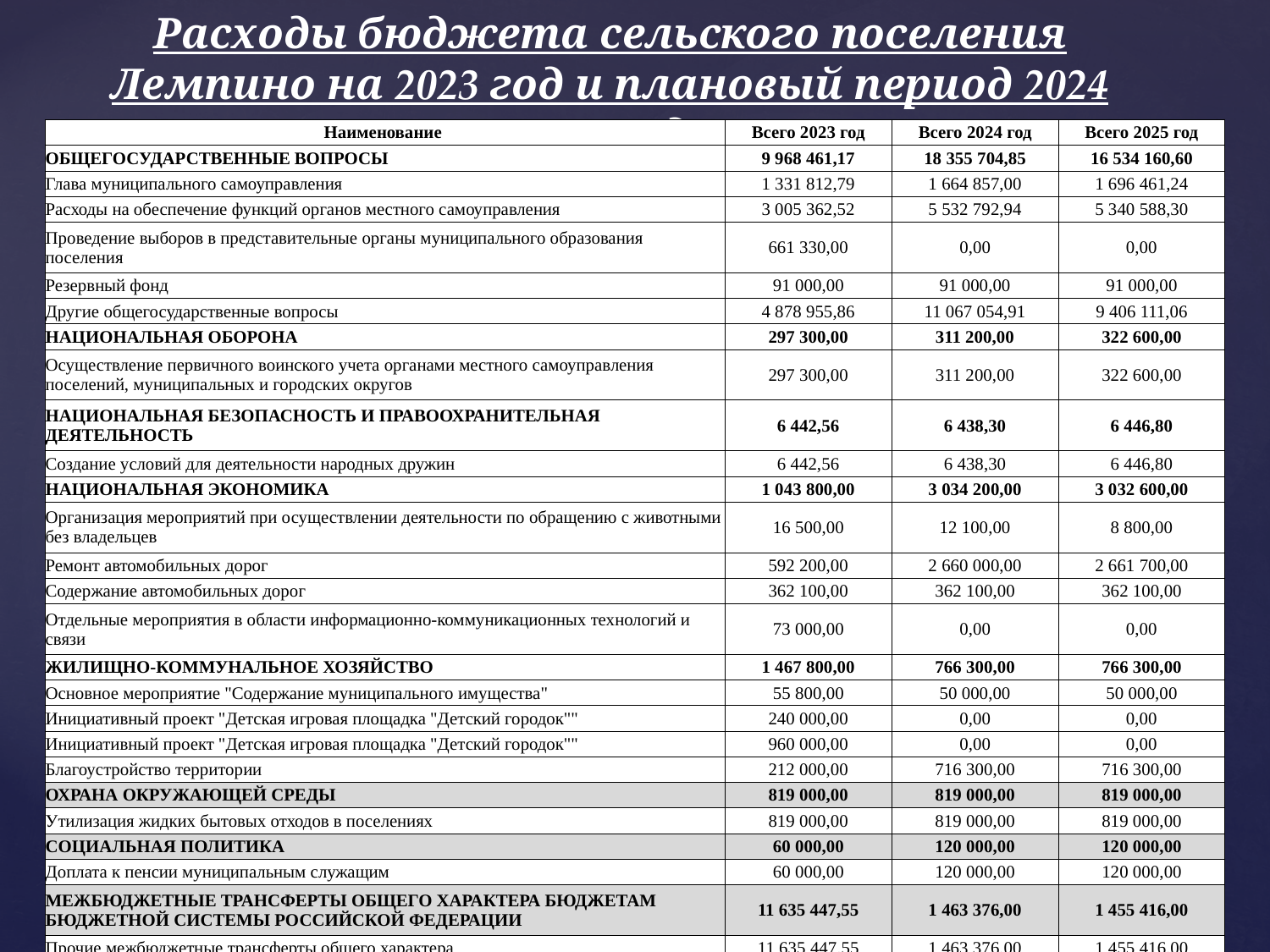

Расходы бюджета сельского поселения Лемпино на 2023 год и плановый период 2024 и 2025 годов
| Наименование | Всего 2023 год | Всего 2024 год | Всего 2025 год |
| --- | --- | --- | --- |
| ОБЩЕГОСУДАРСТВЕННЫЕ ВОПРОСЫ | 9 968 461,17 | 18 355 704,85 | 16 534 160,60 |
| Глава муниципального самоуправления | 1 331 812,79 | 1 664 857,00 | 1 696 461,24 |
| Расходы на обеспечение функций органов местного самоуправления | 3 005 362,52 | 5 532 792,94 | 5 340 588,30 |
| Проведение выборов в представительные органы муниципального образования поселения | 661 330,00 | 0,00 | 0,00 |
| Резервный фонд | 91 000,00 | 91 000,00 | 91 000,00 |
| Другие общегосударственные вопросы | 4 878 955,86 | 11 067 054,91 | 9 406 111,06 |
| НАЦИОНАЛЬНАЯ ОБОРОНА | 297 300,00 | 311 200,00 | 322 600,00 |
| Осуществление первичного воинского учета органами местного самоуправления поселений, муниципальных и городских округов | 297 300,00 | 311 200,00 | 322 600,00 |
| НАЦИОНАЛЬНАЯ БЕЗОПАСНОСТЬ И ПРАВООХРАНИТЕЛЬНАЯ ДЕЯТЕЛЬНОСТЬ | 6 442,56 | 6 438,30 | 6 446,80 |
| Создание условий для деятельности народных дружин | 6 442,56 | 6 438,30 | 6 446,80 |
| НАЦИОНАЛЬНАЯ ЭКОНОМИКА | 1 043 800,00 | 3 034 200,00 | 3 032 600,00 |
| Организация мероприятий при осуществлении деятельности по обращению с животными без владельцев | 16 500,00 | 12 100,00 | 8 800,00 |
| Ремонт автомобильных дорог | 592 200,00 | 2 660 000,00 | 2 661 700,00 |
| Содержание автомобильных дорог | 362 100,00 | 362 100,00 | 362 100,00 |
| Отдельные мероприятия в области информационно-коммуникационных технологий и связи | 73 000,00 | 0,00 | 0,00 |
| ЖИЛИЩНО-КОММУНАЛЬНОЕ ХОЗЯЙСТВО | 1 467 800,00 | 766 300,00 | 766 300,00 |
| Основное мероприятие "Содержание муниципального имущества" | 55 800,00 | 50 000,00 | 50 000,00 |
| Инициативный проект "Детская игровая площадка "Детский городок"" | 240 000,00 | 0,00 | 0,00 |
| Инициативный проект "Детская игровая площадка "Детский городок"" | 960 000,00 | 0,00 | 0,00 |
| Благоустройство территории | 212 000,00 | 716 300,00 | 716 300,00 |
| ОХРАНА ОКРУЖАЮЩЕЙ СРЕДЫ | 819 000,00 | 819 000,00 | 819 000,00 |
| Утилизация жидких бытовых отходов в поселениях | 819 000,00 | 819 000,00 | 819 000,00 |
| СОЦИАЛЬНАЯ ПОЛИТИКА | 60 000,00 | 120 000,00 | 120 000,00 |
| Доплата к пенсии муниципальным служащим | 60 000,00 | 120 000,00 | 120 000,00 |
| МЕЖБЮДЖЕТНЫЕ ТРАНСФЕРТЫ ОБЩЕГО ХАРАКТЕРА БЮДЖЕТАМ БЮДЖЕТНОЙ СИСТЕМЫ РОССИЙСКОЙ ФЕДЕРАЦИИ | 11 635 447,55 | 1 463 376,00 | 1 455 416,00 |
| Прочие межбюджетные трансферты общего характера | 11 635 447,55 | 1 463 376,00 | 1 455 416,00 |
| ВСЕГО | 25 298 251,28 | 24 876 219,15 | 23 056 523,40 |